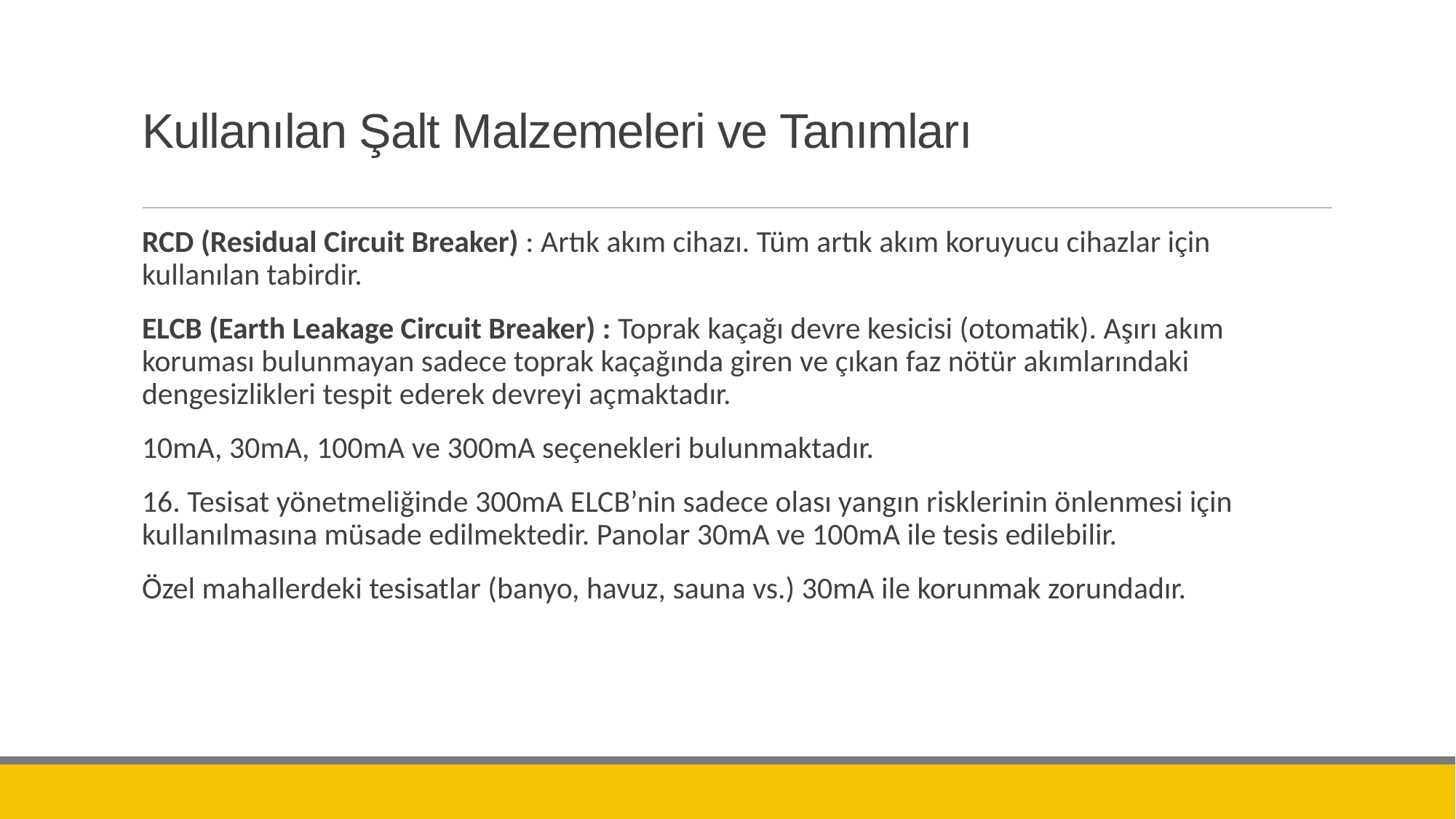

# Kullanılan Şalt Malzemeleri ve Tanımları
RCD (Residual Circuit Breaker) : Artık akım cihazı. Tüm artık akım koruyucu cihazlar için kullanılan tabirdir.
ELCB (Earth Leakage Circuit Breaker) : Toprak kaçağı devre kesicisi (otomatik). Aşırı akım koruması bulunmayan sadece toprak kaçağında giren ve çıkan faz nötür akımlarındaki dengesizlikleri tespit ederek devreyi açmaktadır.
10mA, 30mA, 100mA ve 300mA seçenekleri bulunmaktadır.
16. Tesisat yönetmeliğinde 300mA ELCB’nin sadece olası yangın risklerinin önlenmesi için kullanılmasına müsade edilmektedir. Panolar 30mA ve 100mA ile tesis edilebilir.
Özel mahallerdeki tesisatlar (banyo, havuz, sauna vs.) 30mA ile korunmak zorundadır.